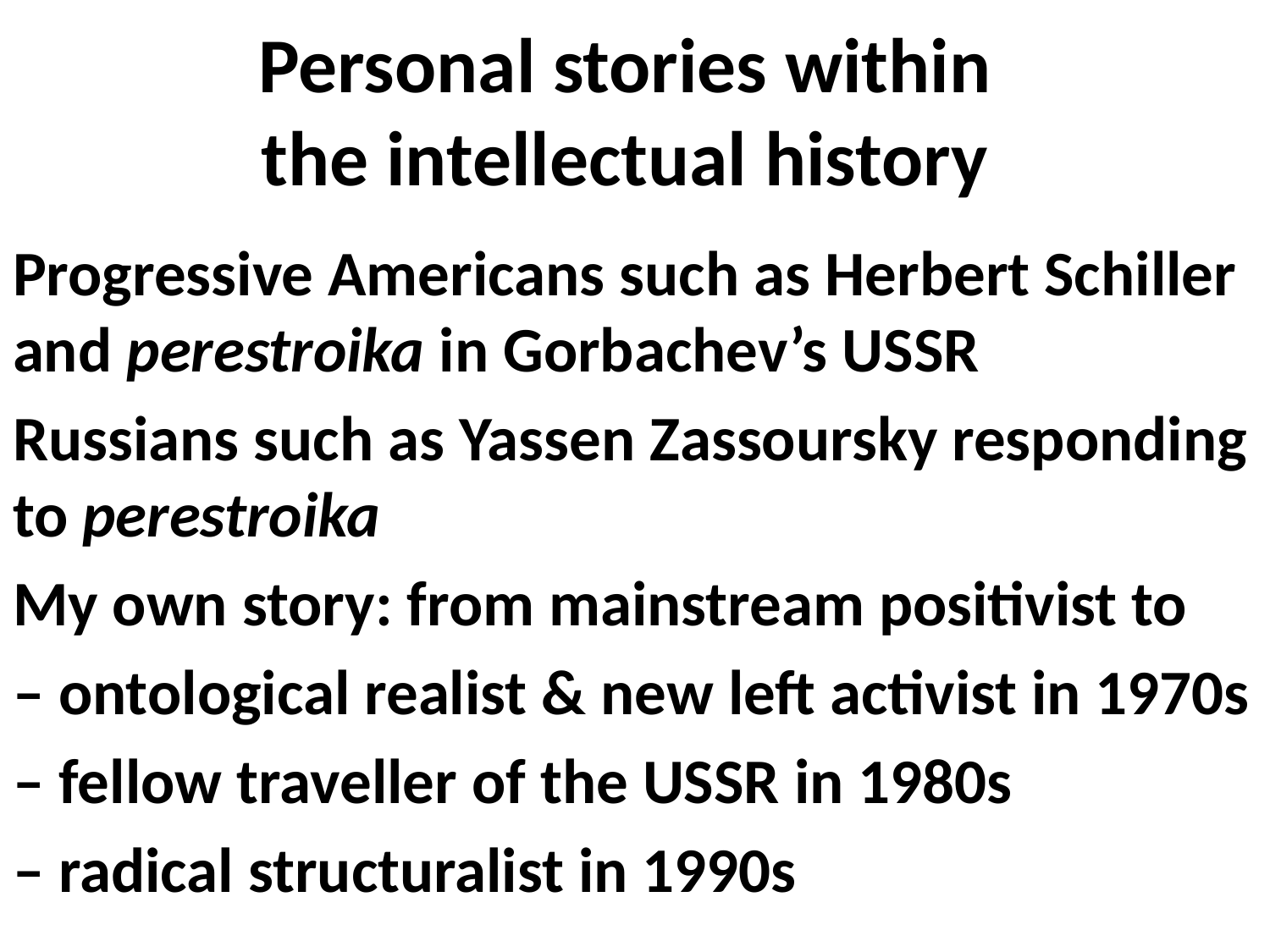

# Personal stories within the intellectual history
Progressive Americans such as Herbert Schiller and perestroika in Gorbachev’s USSR
Russians such as Yassen Zassoursky responding to perestroika
My own story: from mainstream positivist to
– ontological realist & new left activist in 1970s
– fellow traveller of the USSR in 1980s
– radical structuralist in 1990s